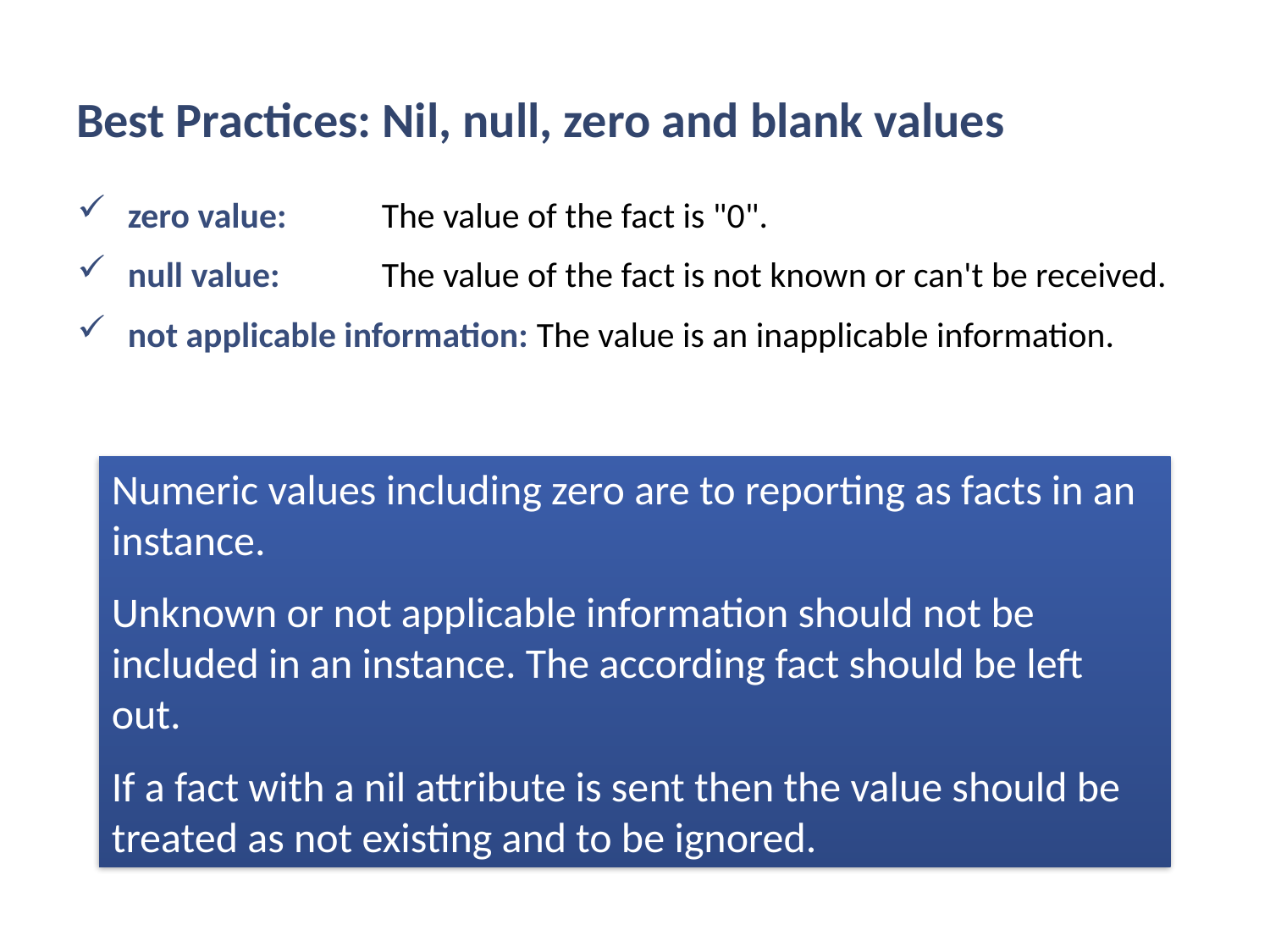

# Best Practices: Nil, null, zero and blank values
zero value:	The value of the fact is "0".
null value:	The value of the fact is not known or can't be received.
not applicable information: The value is an inapplicable information.
Numeric values including zero are to reporting as facts in an instance.

Unknown or not applicable information should not be included in an instance. The according fact should be left out.

If a fact with a nil attribute is sent then the value should be treated as not existing and to be ignored.